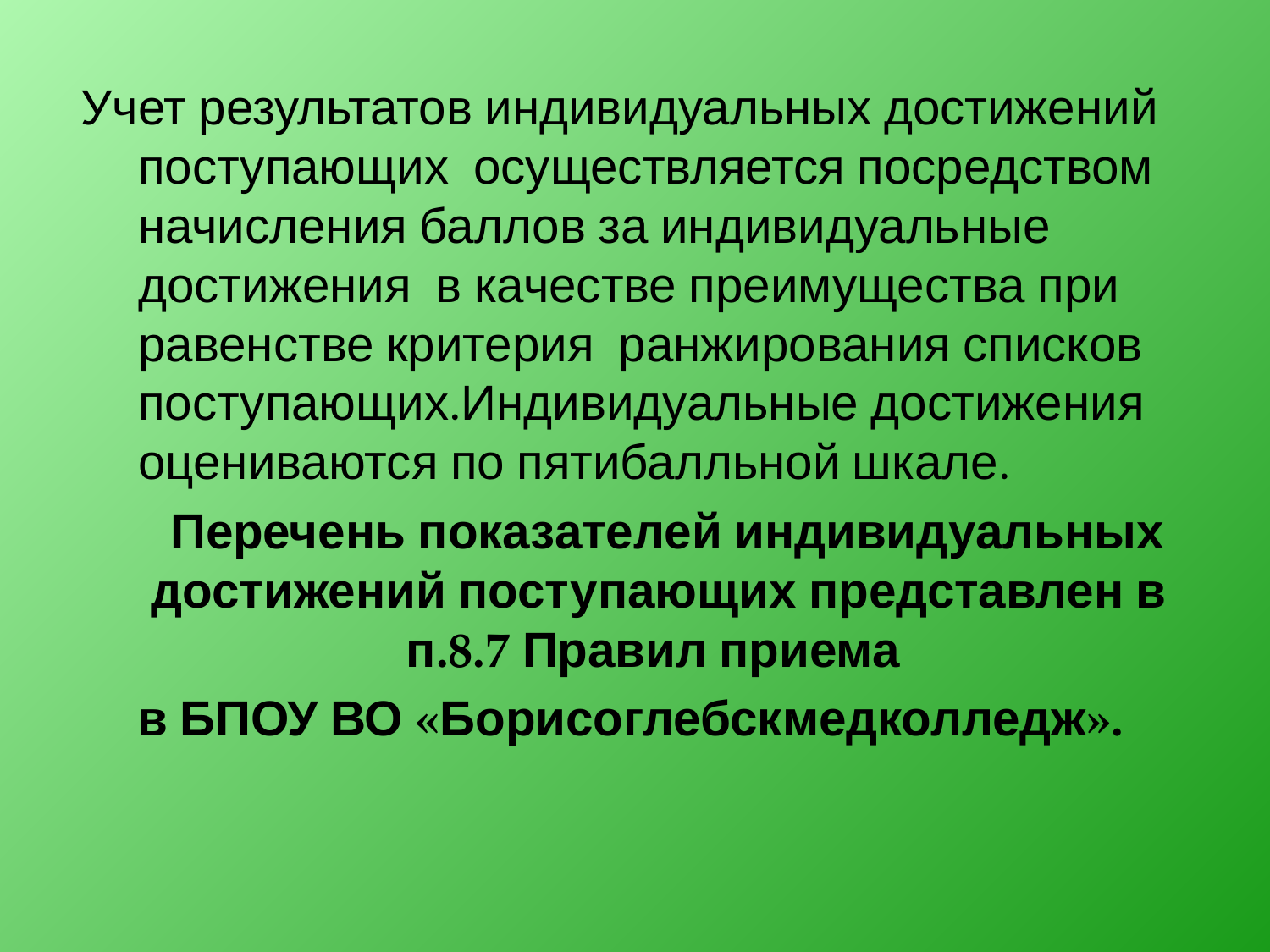

Учет результатов индивидуальных достижений поступающих  осуществляется посредством начисления баллов за индивидуальные достижения  в качестве преимущества при равенстве критерия  ранжирования списков поступающих.Индивидуальные достижения оцениваются по пятибалльной шкале.
      Перечень показателей индивидуальных достижений поступающих представлен в п.8.7 Правил приема
в БПОУ ВО «Борисоглебскмедколледж».